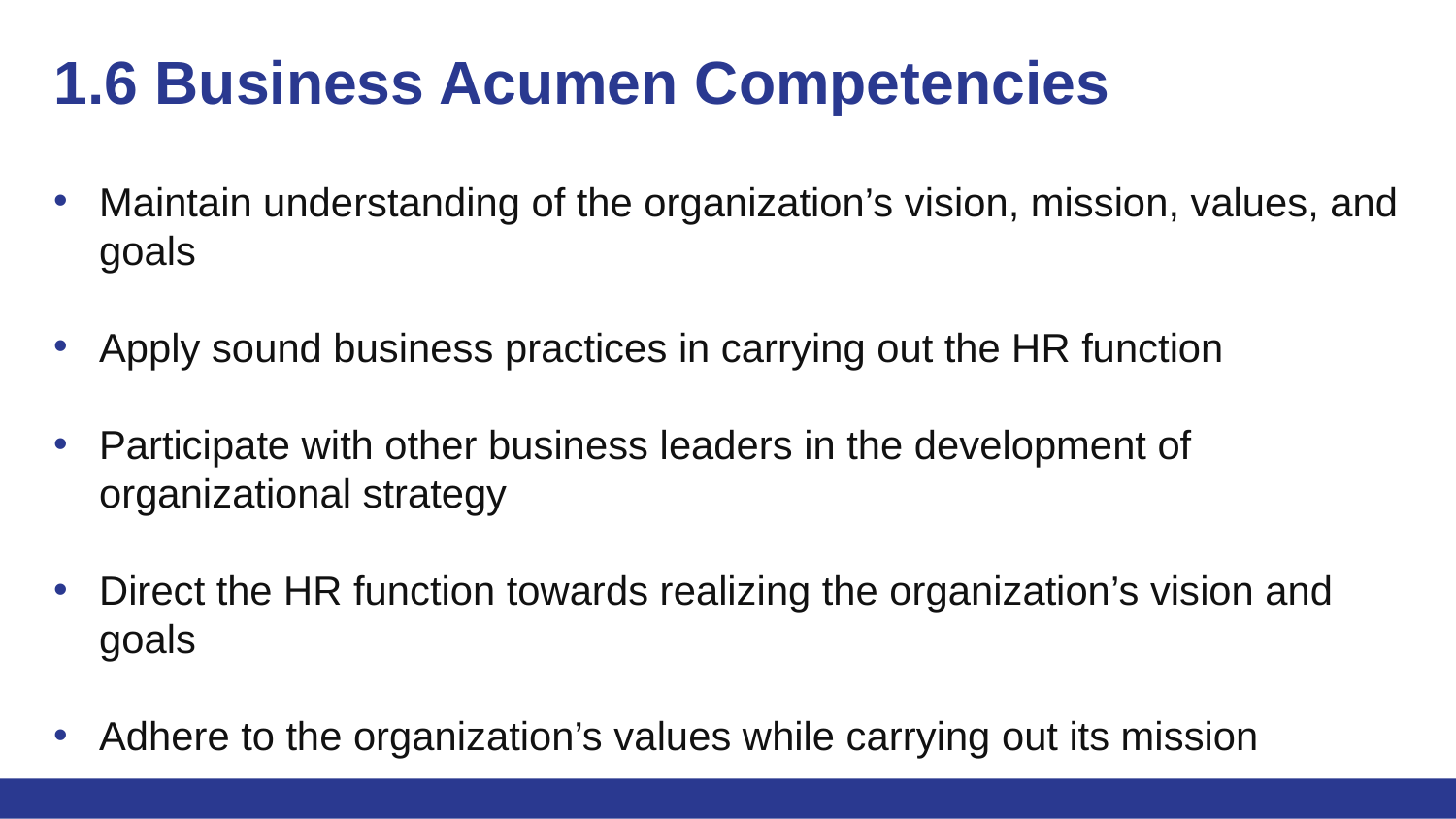

# 1.6 Business Acumen Competencies
Maintain understanding of the organization’s vision, mission, values, and goals

Apply sound business practices in carrying out the HR function

Participate with other business leaders in the development of organizational strategy

Direct the HR function towards realizing the organization’s vision and goals

Adhere to the organization’s values while carrying out its mission